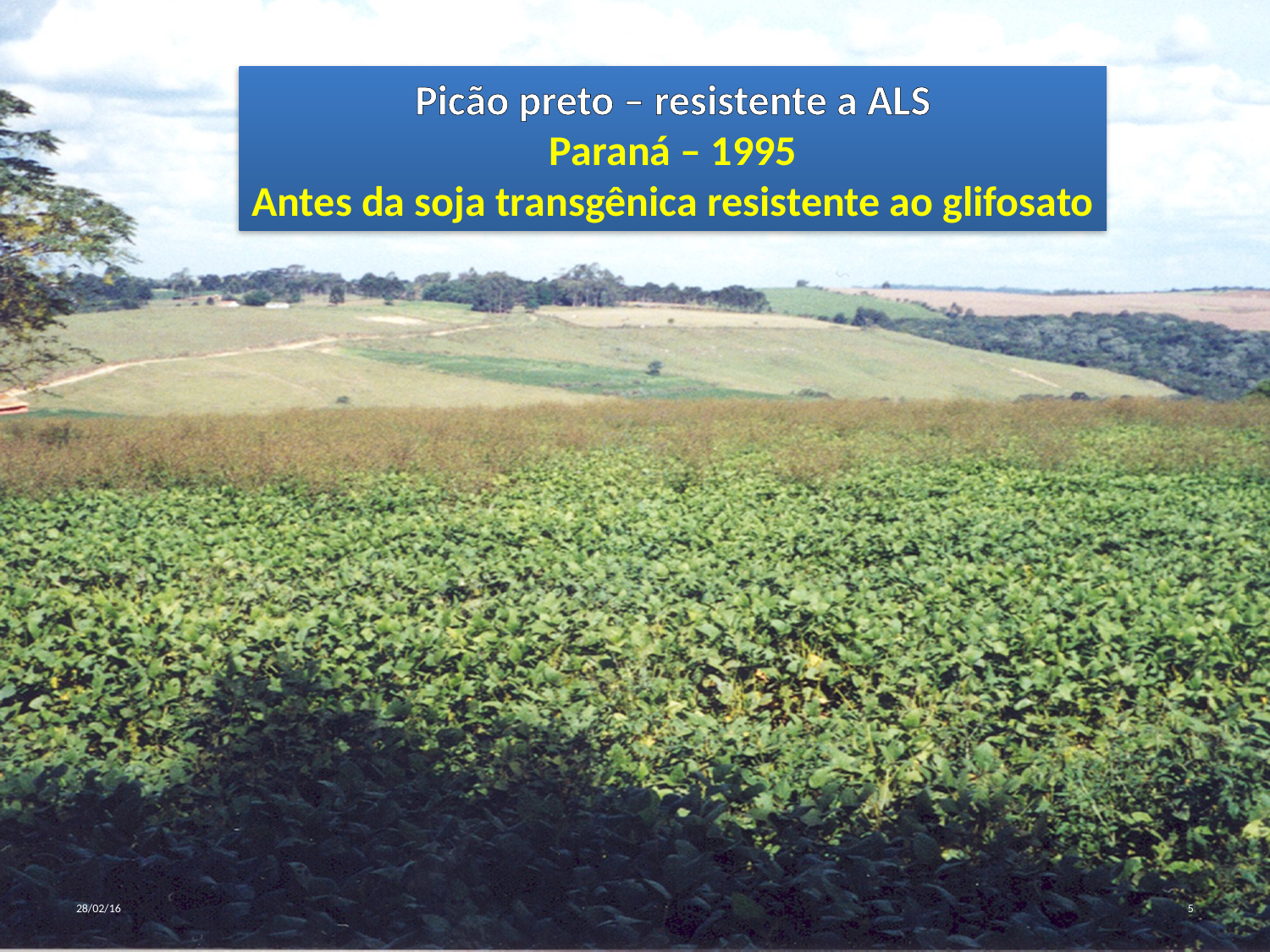

Picão preto – resistente a ALS
Paraná – 1995
Antes da soja transgênica resistente ao glifosato
28/02/16
5